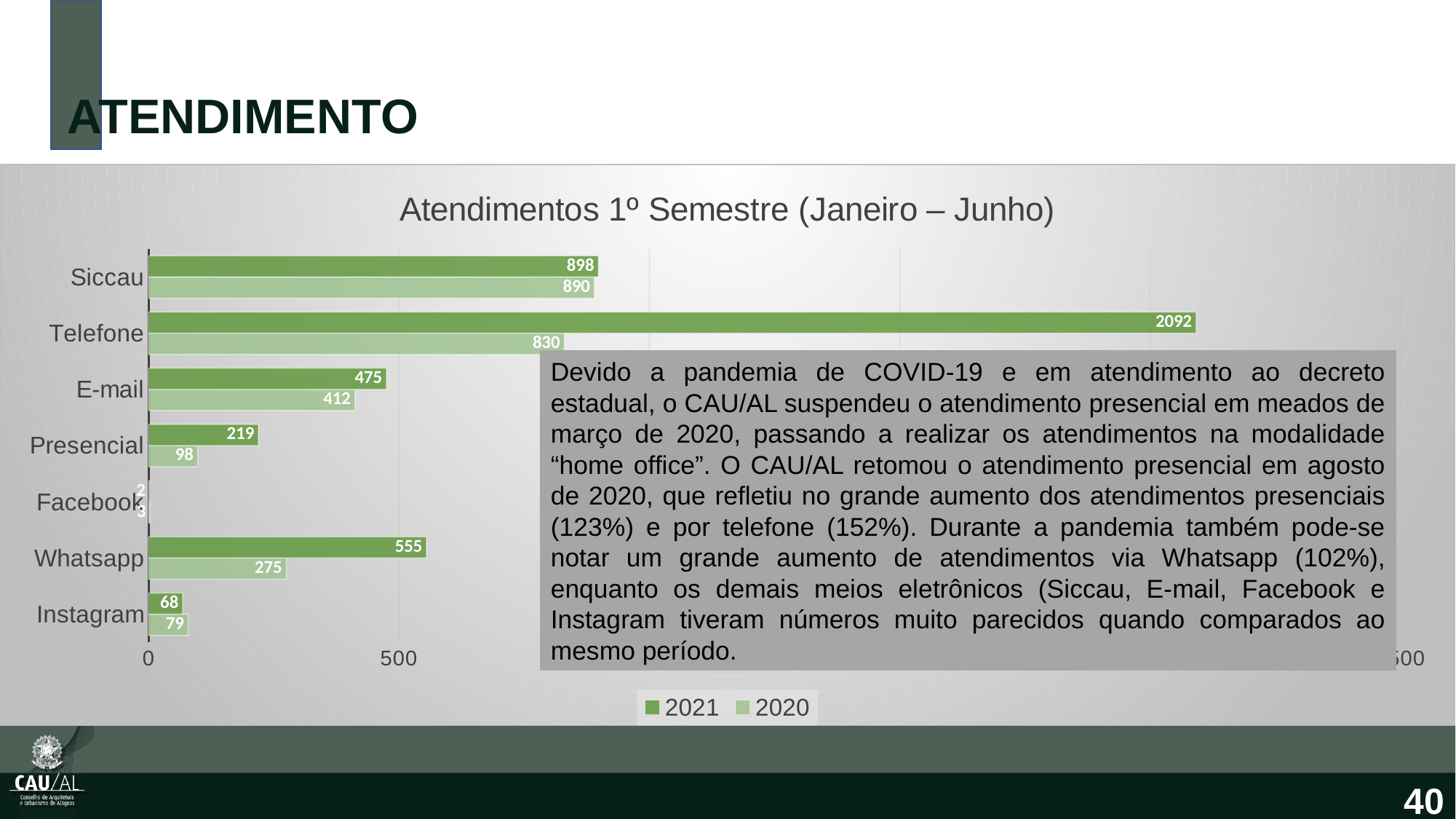

ATENDIMENTO

### Chart: Atendimentos 1º Semestre (Janeiro – Junho)

| Category | 2020 | 2021 |
|---|---|---|
| Instagram | 79.0 | 68.0 |
| Whatsapp | 275.0 | 555.0 |
| Facebook | 3.0 | 2.0 |
| Presencial | 98.0 | 219.0 |
| E-mail | 412.0 | 475.0 |
| Telefone | 830.0 | 2092.0 |
| Siccau | 890.0 | 898.0 |
Devido a pandemia de COVID-19 e em atendimento ao decreto estadual, o CAU/AL suspendeu o atendimento presencial em meados de março de 2020, passando a realizar os atendimentos na modalidade “home office”. O CAU/AL retomou o atendimento presencial em agosto de 2020, que refletiu no grande aumento dos atendimentos presenciais (123%) e por telefone (152%). Durante a pandemia também pode-se notar um grande aumento de atendimentos via Whatsapp (102%), enquanto os demais meios eletrônicos (Siccau, E-mail, Facebook e Instagram tiveram números muito parecidos quando comparados ao mesmo período.